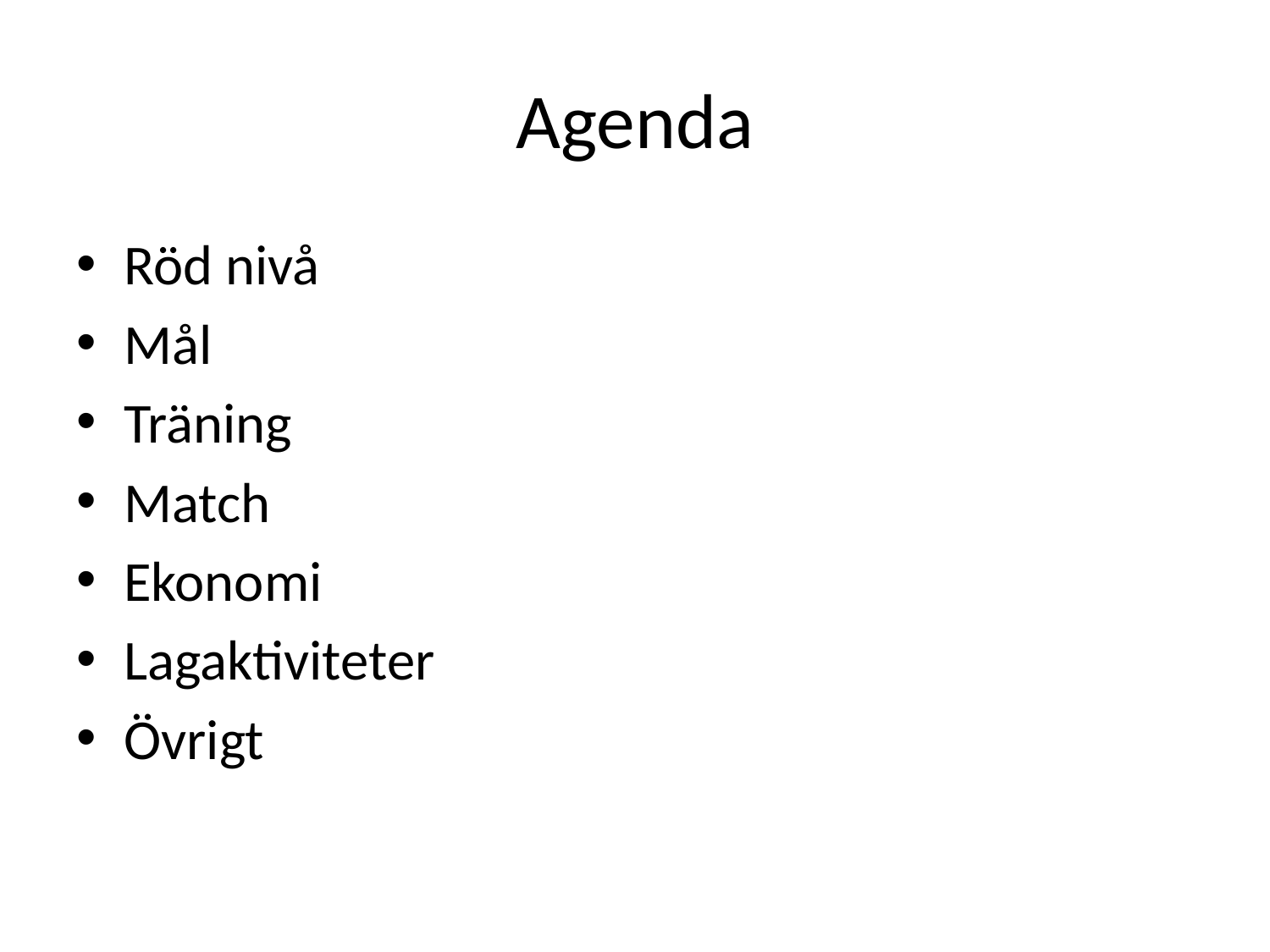

# Agenda
Röd nivå
Mål
Träning
Match
Ekonomi
Lagaktiviteter
Övrigt